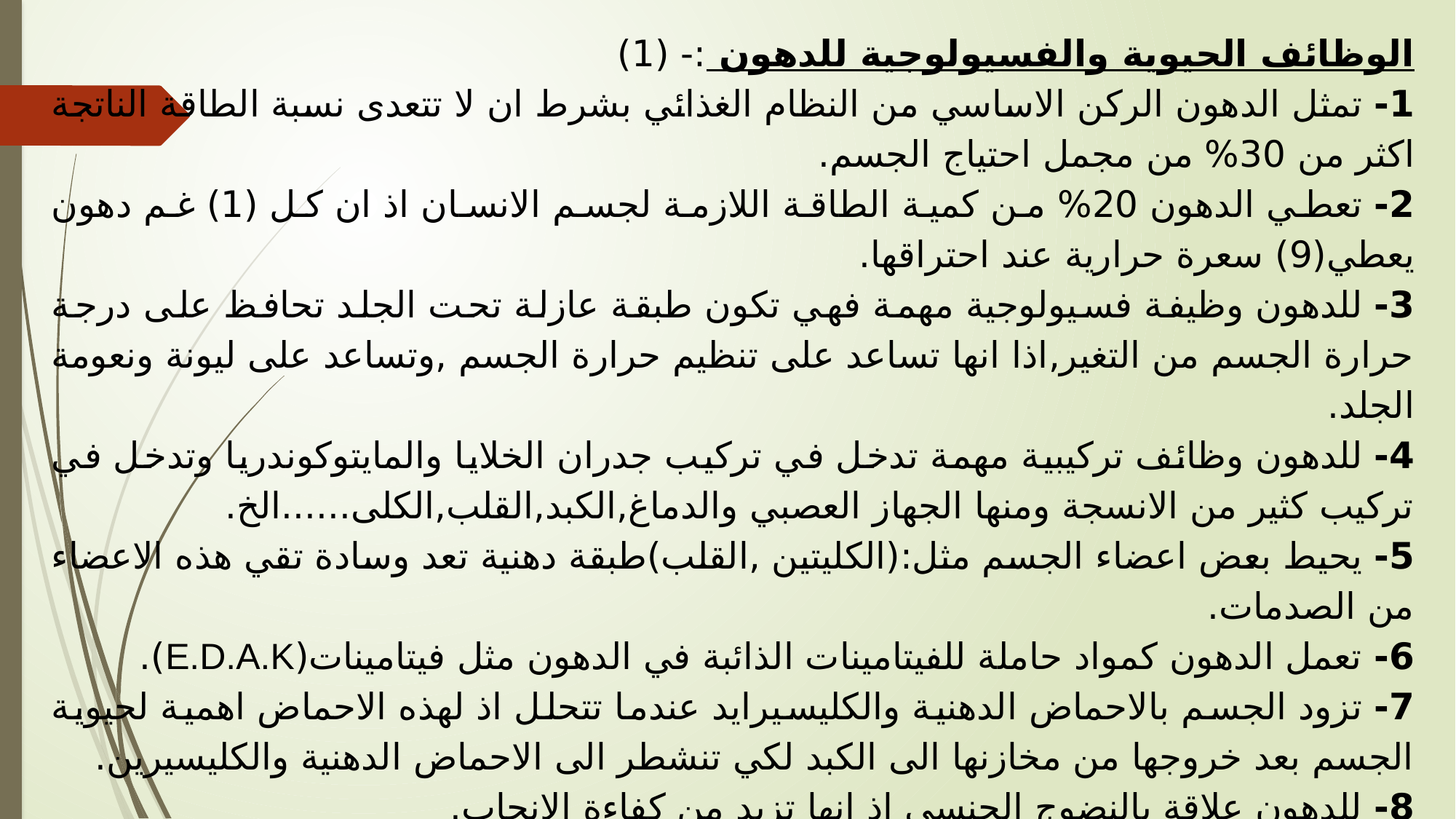

الوظائف الحيوية والفسيولوجية للدهون :- (1)
1- تمثل الدهون الركن الاساسي من النظام الغذائي بشرط ان لا تتعدى نسبة الطاقة الناتجة اكثر من 30% من مجمل احتياج الجسم.
2- تعطي الدهون 20% من كمية الطاقة اللازمة لجسم الانسان اذ ان كل (1) غم دهون يعطي(9) سعرة حرارية عند احتراقها.
3- للدهون وظيفة فسيولوجية مهمة فهي تكون طبقة عازلة تحت الجلد تحافظ على درجة حرارة الجسم من التغير,اذا انها تساعد على تنظيم حرارة الجسم ,وتساعد على ليونة ونعومة الجلد.
4- للدهون وظائف تركيبية مهمة تدخل في تركيب جدران الخلايا والمايتوكوندريا وتدخل في تركيب كثير من الانسجة ومنها الجهاز العصبي والدماغ,الكبد,القلب,الكلى......الخ.
5- يحيط بعض اعضاء الجسم مثل:(الكليتين ,القلب)طبقة دهنية تعد وسادة تقي هذه الاعضاء من الصدمات.
6- تعمل الدهون كمواد حاملة للفيتامينات الذائبة في الدهون مثل فيتامينات(E.D.A.K).
7- تزود الجسم بالاحماض الدهنية والكليسيرايد عندما تتحلل اذ لهذه الاحماض اهمية لحيوية الجسم بعد خروجها من مخازنها الى الكبد لكي تنشطر الى الاحماض الدهنية والكليسيرين.
8- للدهون علاقة بالنضوج الجنسي اذ انها تزيد من كفاءة الانجاب.
9- الدهون مع البروتين يكونان طبقة خارجية عازلة لنقل الاشارات العصبية داخل الخلايا.